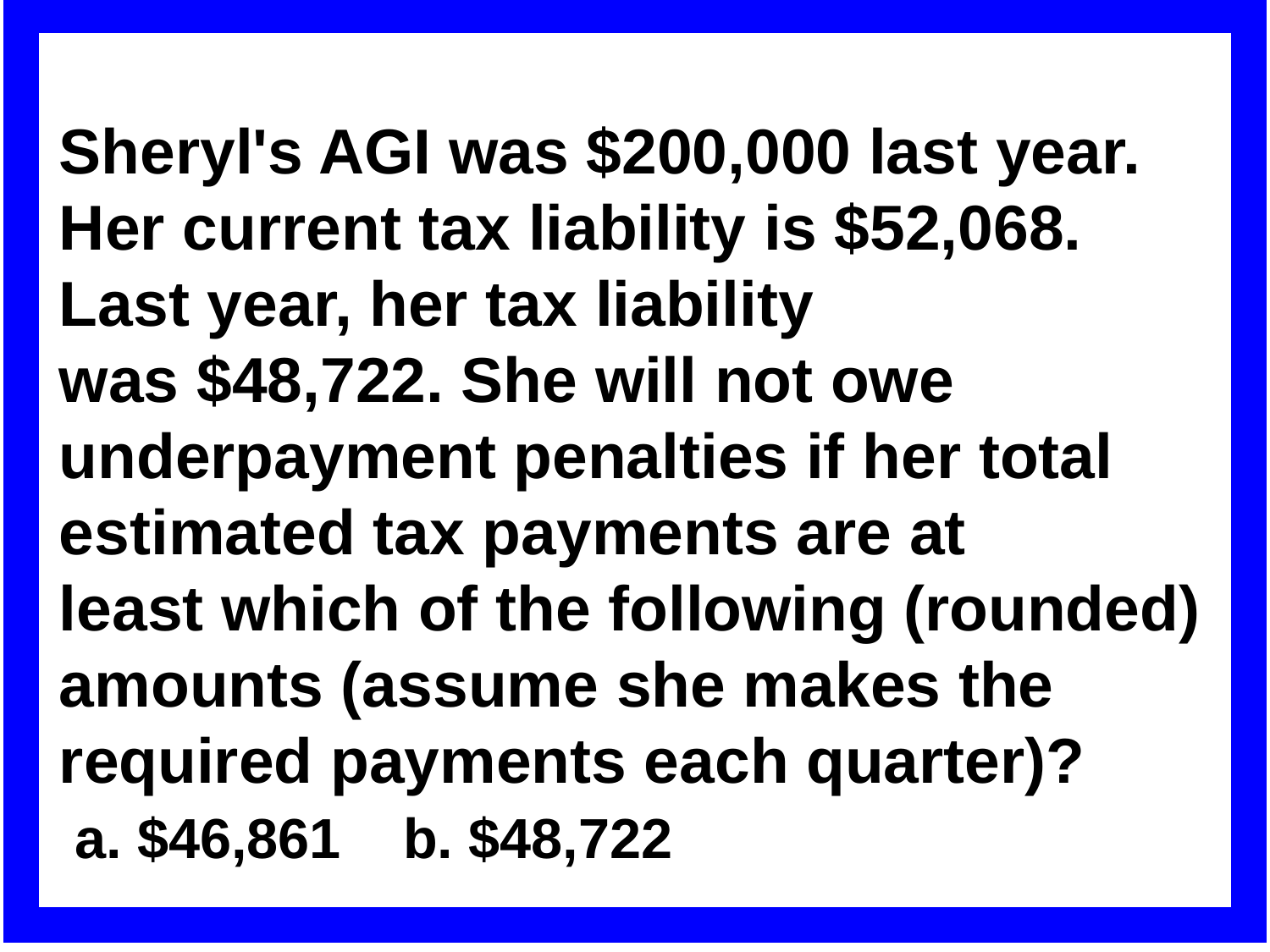

Sheryl's AGI was $200,000 last year. Her current tax liability is $52,068.
Last year, her tax liability
was $48,722. She will not owe underpayment penalties if her total estimated tax payments are at
least which of the following (rounded) amounts (assume she makes the required payments each quarter)?
 a. $46,861    b. $48,722